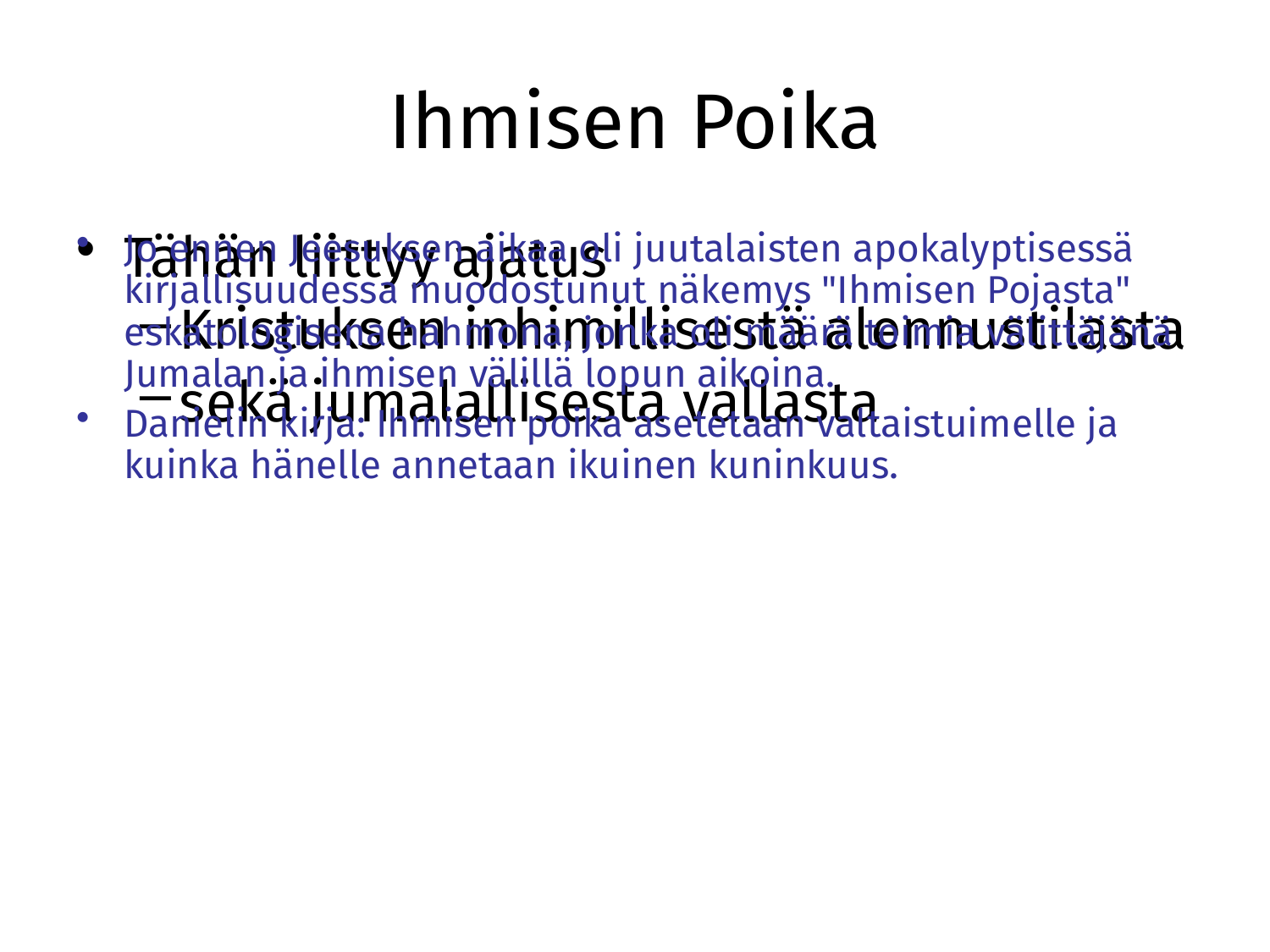

# Ihmisen Poika
Tähän liittyy ajatus
Kristuksen inhimillisestä alennustilasta
sekä jumalallisesta vallasta
Jo ennen Jeesuksen aikaa oli juutalaisten apokalyptisessä kirjallisuudessa muodostunut näkemys "Ihmisen Pojasta" eskatologisena hahmona, jonka oli määrä toimia välittäjänä Jumalan ja ihmisen välillä lopun aikoina.
Danielin kirja: Ihmisen poika asetetaan valtaistuimelle ja kuinka hänelle annetaan ikuinen kuninkuus.